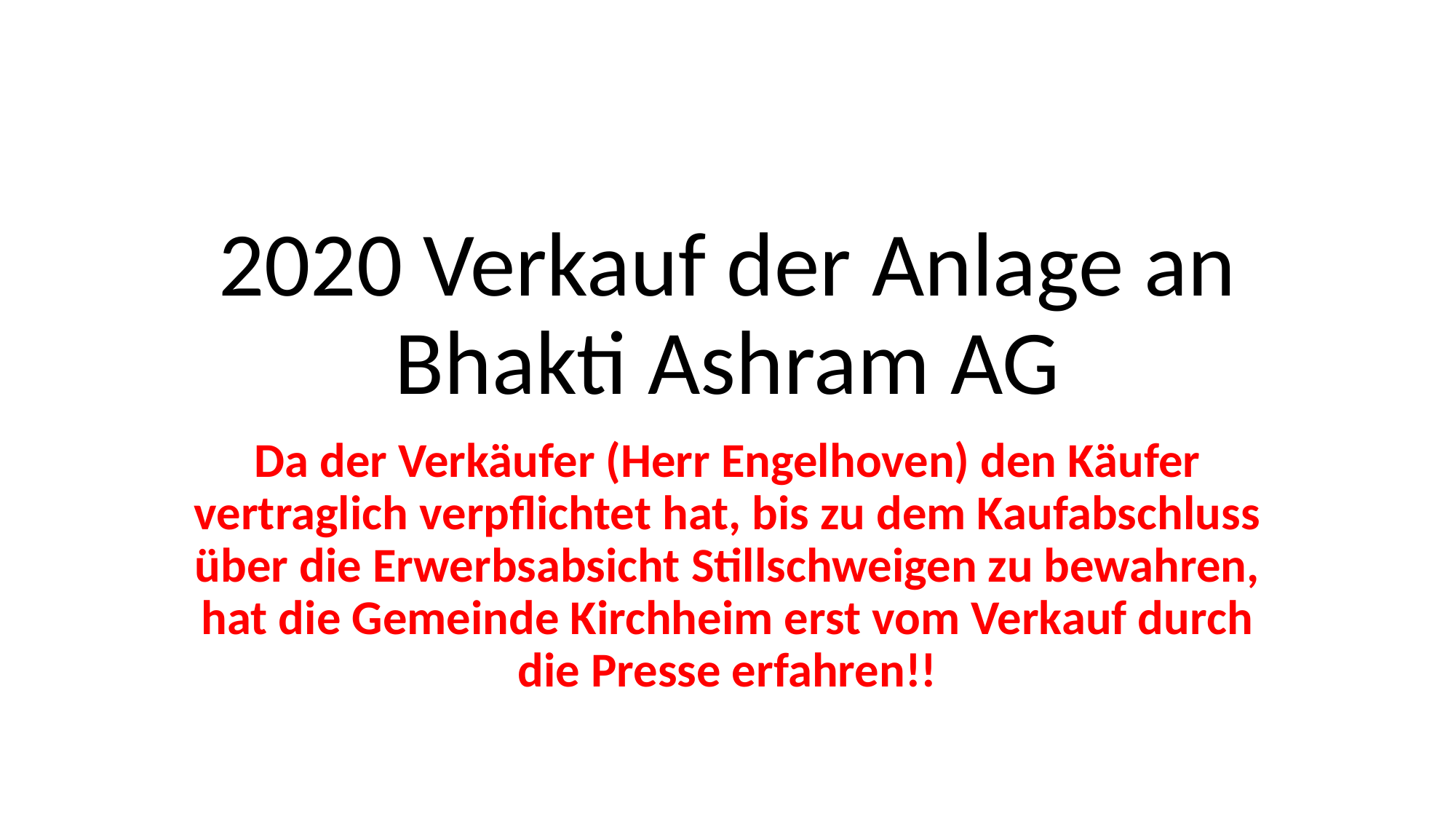

# 2020 Verkauf der Anlage an Bhakti Ashram AG
Da der Verkäufer (Herr Engelhoven) den Käufer vertraglich verpflichtet hat, bis zu dem Kaufabschluss über die Erwerbsabsicht Stillschweigen zu bewahren, hat die Gemeinde Kirchheim erst vom Verkauf durch die Presse erfahren!!